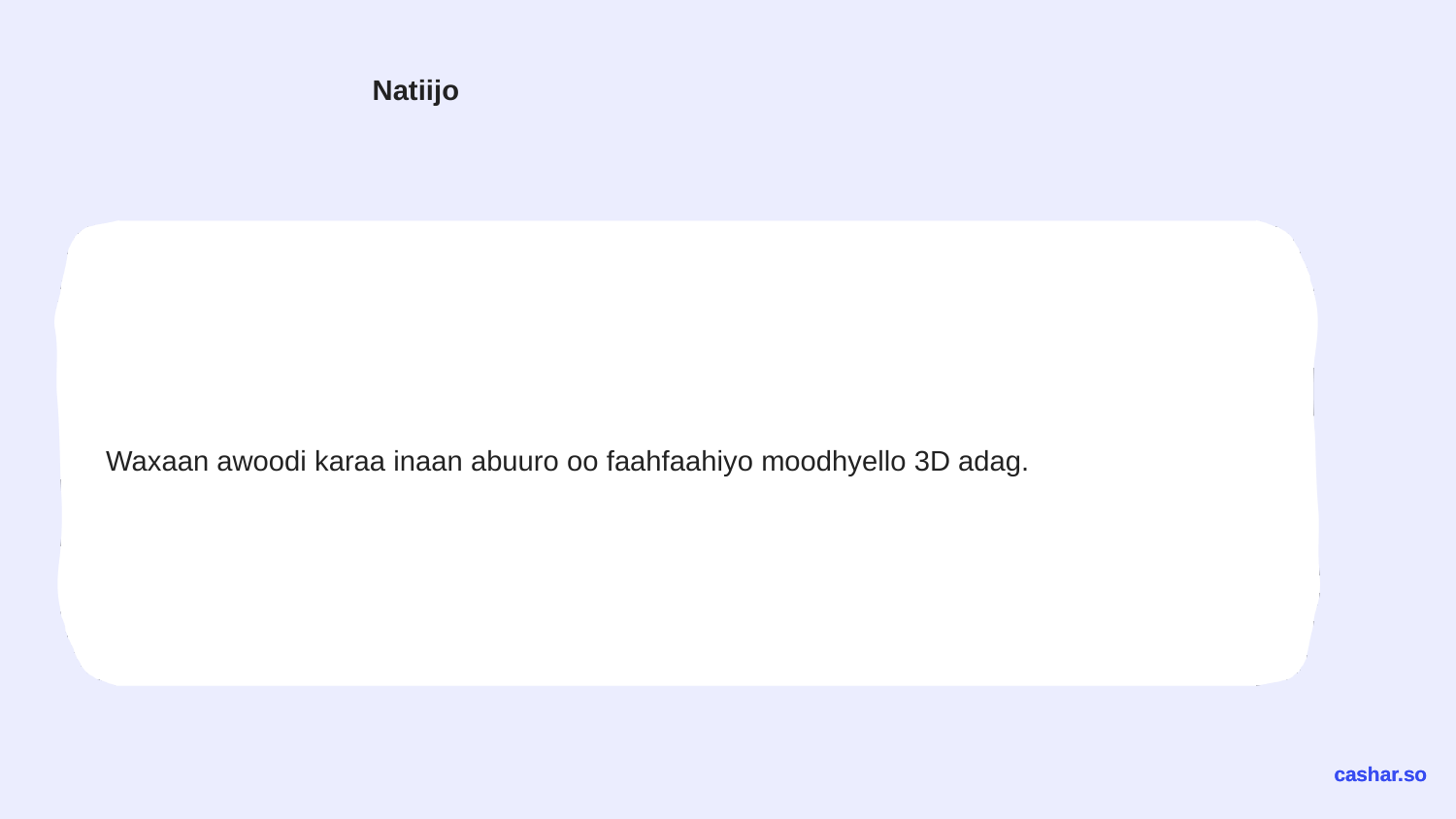

Waxaan awoodi karaa inaan abuuro oo faahfaahiyo moodhyello 3D adag.